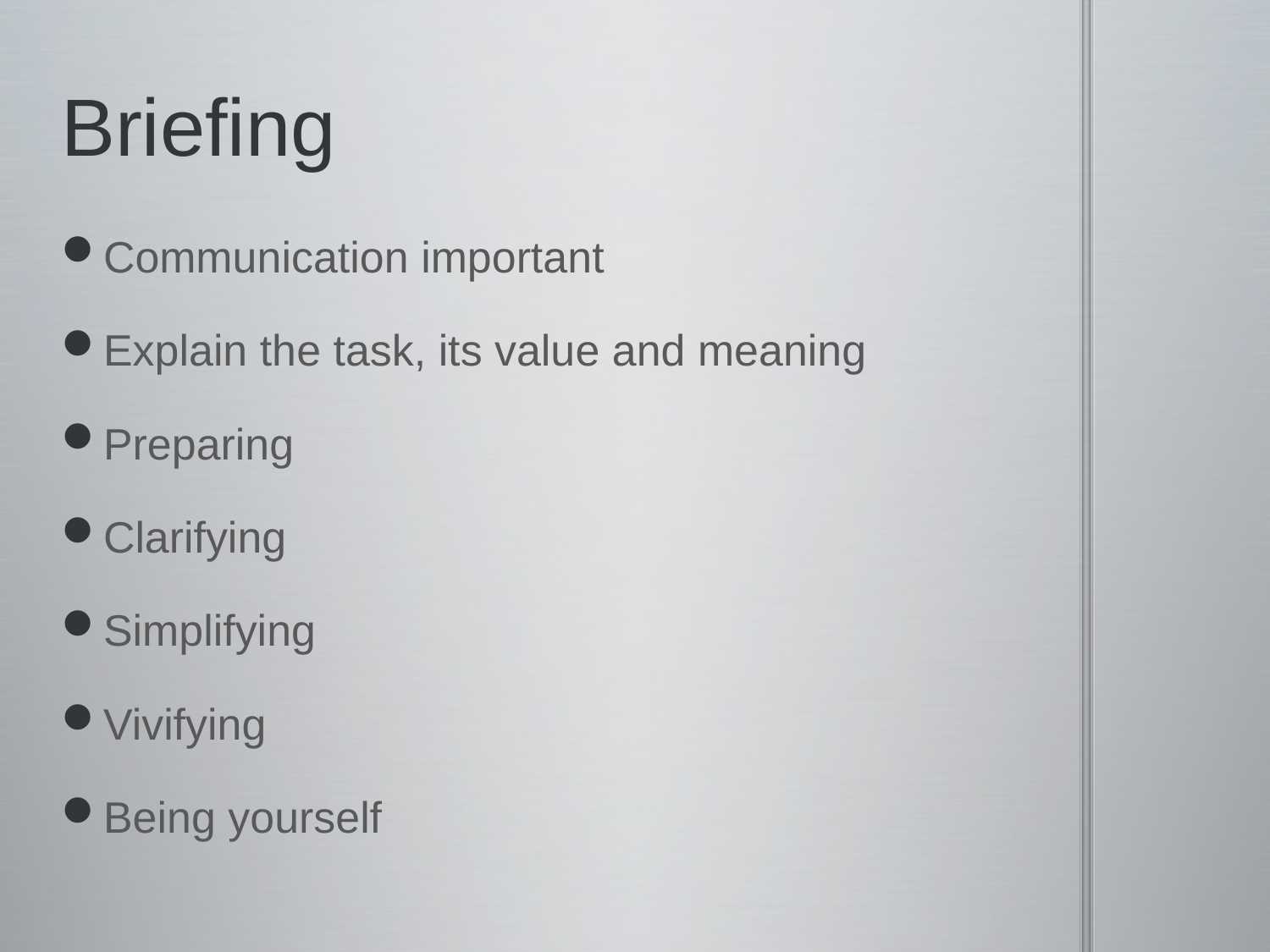

# Briefing
Communication important
Explain the task, its value and meaning
Preparing
Clarifying
Simplifying
Vivifying
Being yourself